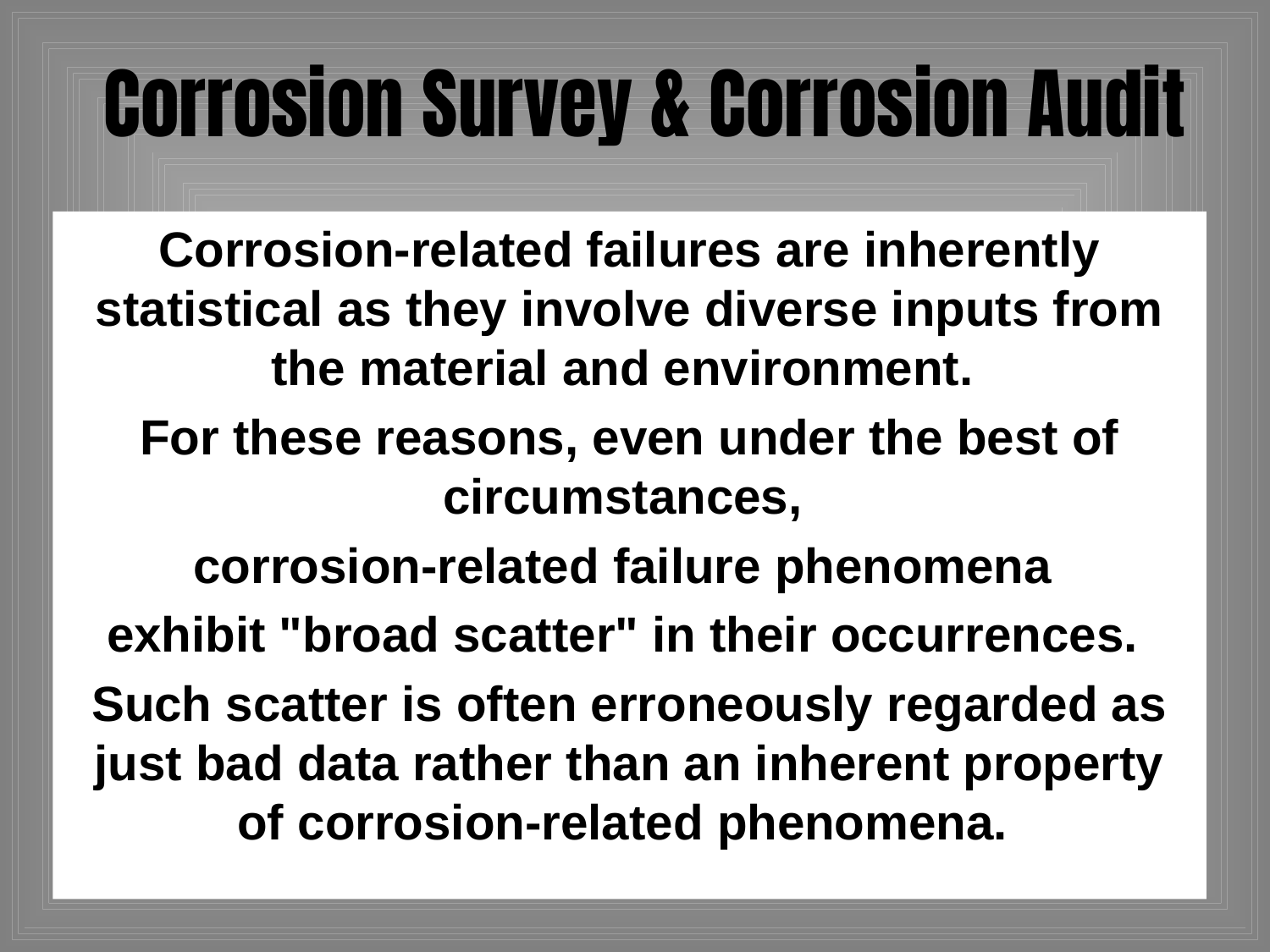

# Corrosion Survey & Corrosion Audit
Corrosion-related failures are inherently statistical as they involve diverse inputs from the material and environment.
For these reasons, even under the best of circumstances,
corrosion-related failure phenomena
exhibit "broad scatter" in their occurrences.
Such scatter is often erroneously regarded as just bad data rather than an inherent property of corrosion-related phenomena.